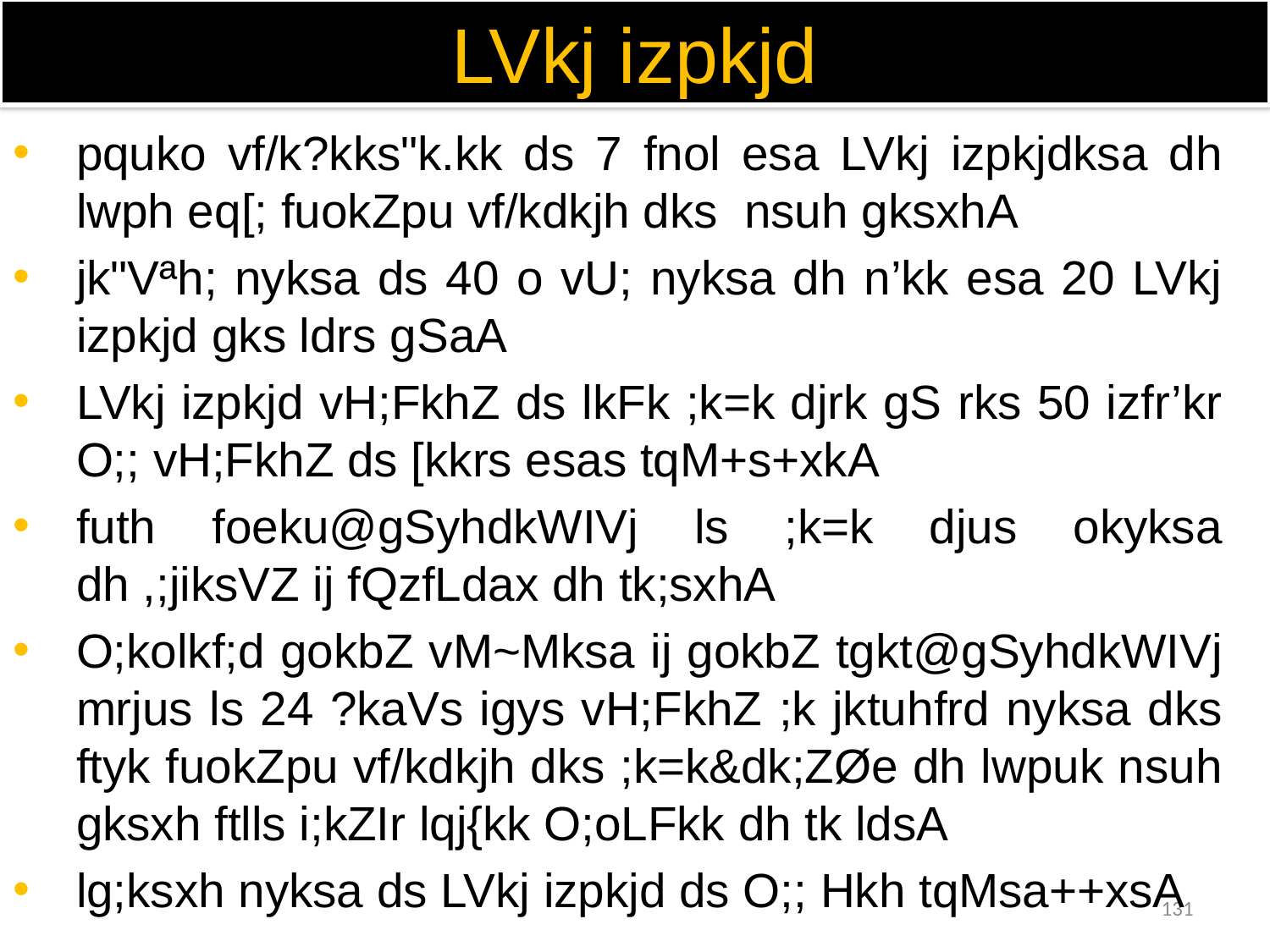

LVkj izpkjd
pquko vf/k?kks"k.kk ds 7 fnol esa LVkj izpkjdksa dh lwph eq[; fuokZpu vf/kdkjh dks  nsuh gksxhA
jk"Vªh; nyksa ds 40 o vU; nyksa dh n’kk esa 20 LVkj izpkjd gks ldrs gSaA
LVkj izpkjd vH;FkhZ ds lkFk ;k=k djrk gS rks 50 izfr’kr O;; vH;FkhZ ds [kkrs esas tqM+s+xkA
futh foeku@gSyhdkWIVj ls ;k=k djus okyksa dh ,;jiksVZ ij fQzfLdax dh tk;sxhA
O;kolkf;d gokbZ vM~Mksa ij gokbZ tgkt@gSyhdkWIVj mrjus ls 24 ?kaVs igys vH;FkhZ ;k jktuhfrd nyksa dks ftyk fuokZpu vf/kdkjh dks ;k=k&dk;ZØe dh lwpuk nsuh gksxh ftlls i;kZIr lqj{kk O;oLFkk dh tk ldsA
lg;ksxh nyksa ds LVkj izpkjd ds O;; Hkh tqMsa++xsA
131